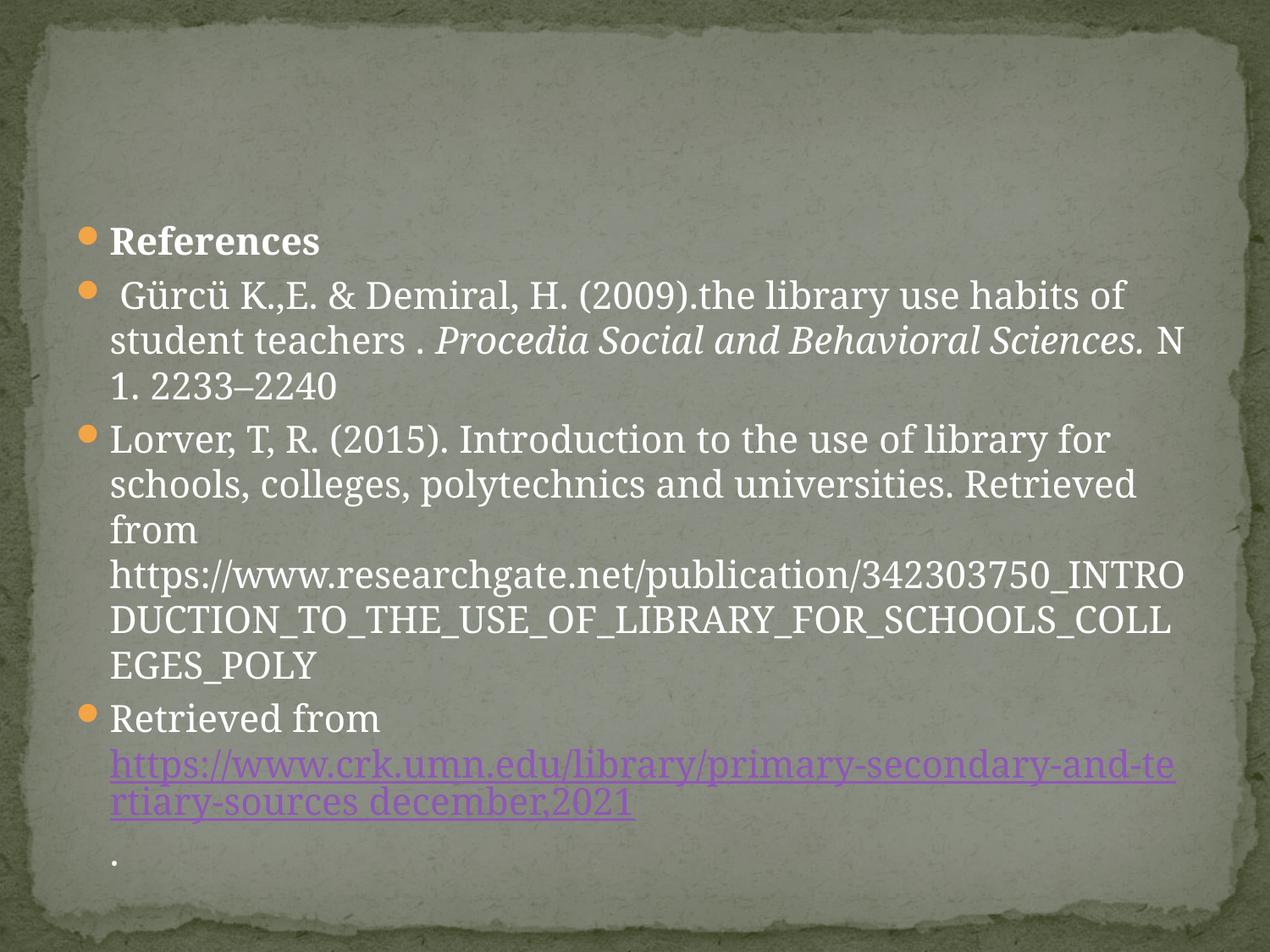

References
 Gürcü K.,E. & Demiral, H. (2009).the library use habits of student teachers . Procedia Social and Behavioral Sciences. N 1. 2233–2240
Lorver, T, R. (2015). Introduction to the use of library for schools, colleges, polytechnics and universities. Retrieved from https://www.researchgate.net/publication/342303750_INTRODUCTION_TO_THE_USE_OF_LIBRARY_FOR_SCHOOLS_COLLEGES_POLY
Retrieved from https://www.crk.umn.edu/library/primary-secondary-and-tertiary-sources december,2021.